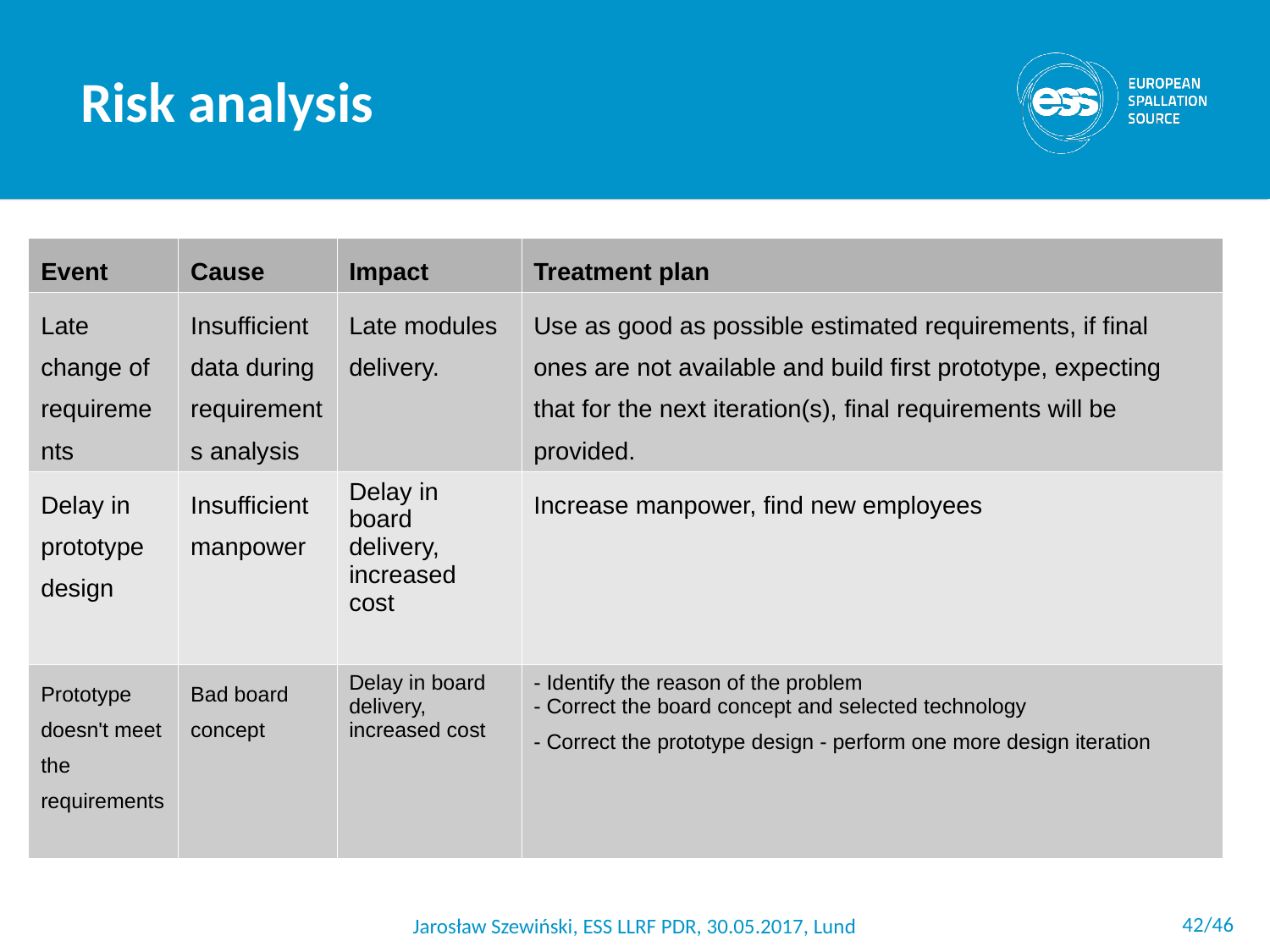

Risk analysis

| Event | Cause | Impact | Treatment plan |
| --- | --- | --- | --- |
| Late change of requirements | Insufficient data during requirements analysis | Late modules delivery. | Use as good as possible estimated requirements, if final ones are not available and build first prototype, expecting that for the next iteration(s), final requirements will be provided. |
| Delay in prototype design | Insufficient manpower | Delay in board delivery, increased cost | Increase manpower, find new employees |
| Prototype doesn't meet the requirements | Bad board concept | Delay in board delivery, increased cost | - Identify the reason of the problem - Correct the board concept and selected technology - Correct the prototype design - perform one more design iteration |
 42/46
Jarosław Szewiński, ESS LLRF PDR, 30.05.2017, Lund